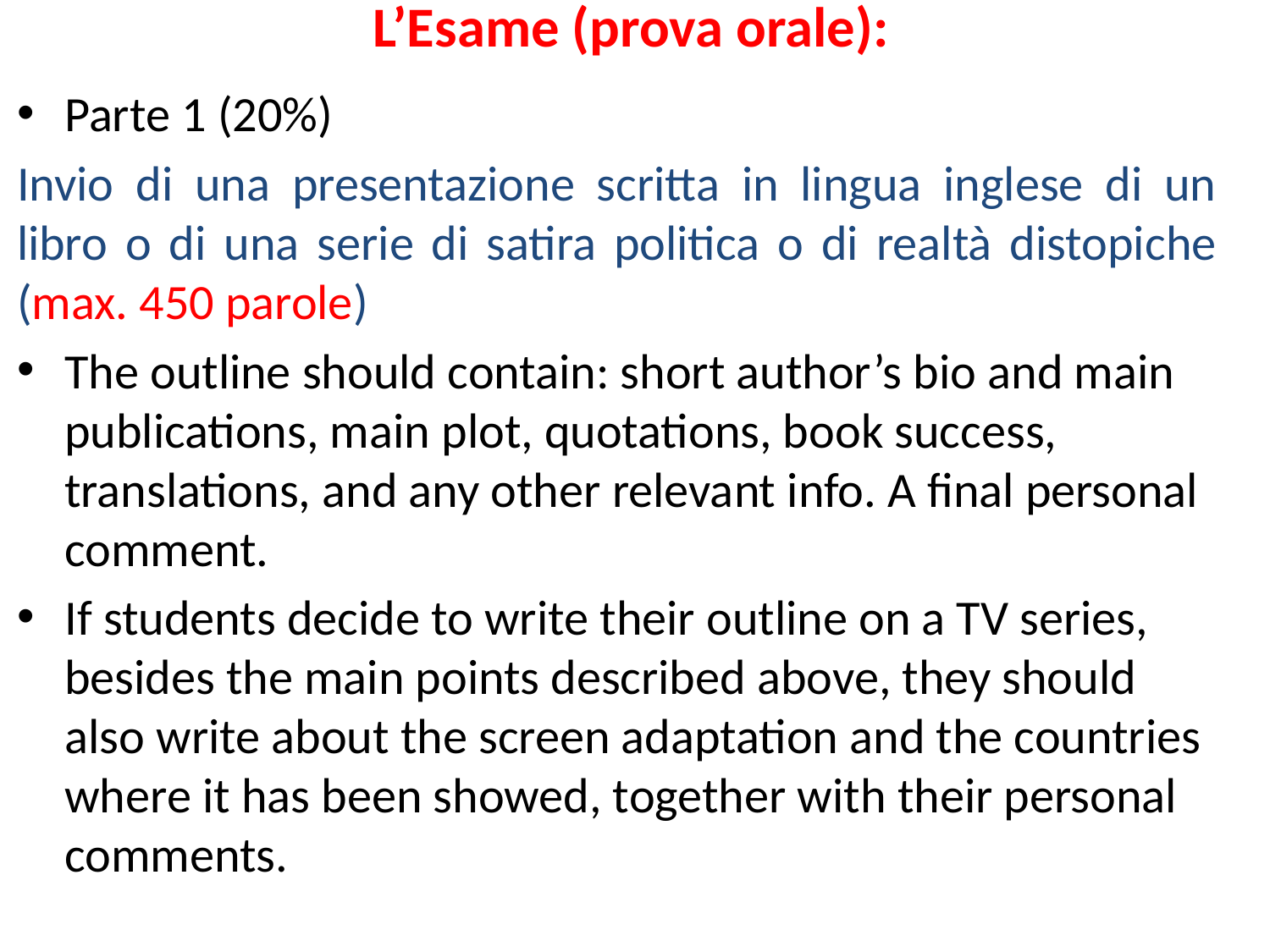

# L’Esame (prova orale):
Parte 1 (20%)
Invio di una presentazione scritta in lingua inglese di un libro o di una serie di satira politica o di realtà distopiche (max. 450 parole)
The outline should contain: short author’s bio and main publications, main plot, quotations, book success, translations, and any other relevant info. A final personal comment.
If students decide to write their outline on a TV series, besides the main points described above, they should also write about the screen adaptation and the countries where it has been showed, together with their personal comments.